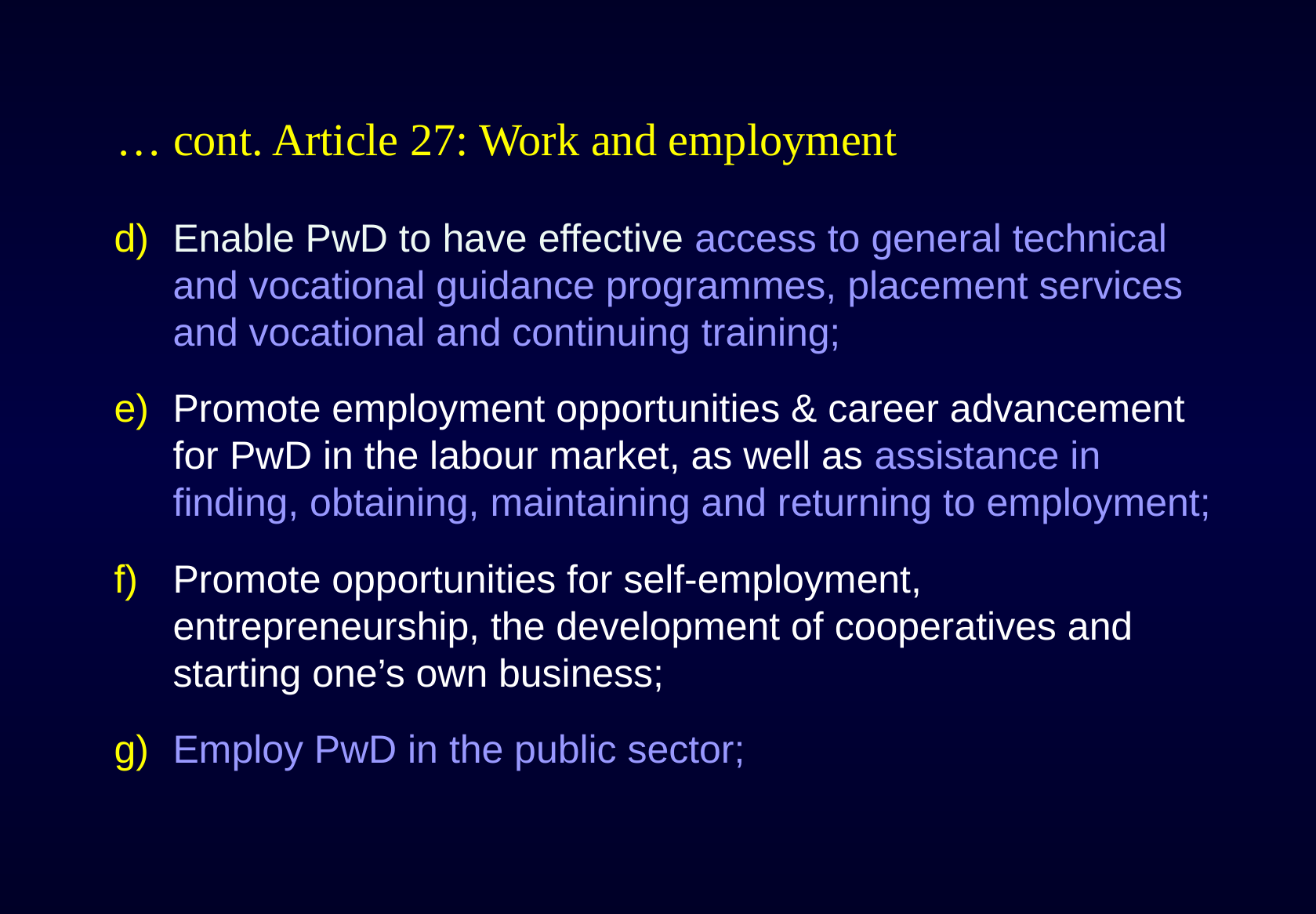

# … cont. Article 27: Work and employment
Enable PwD to have effective access to general technical and vocational guidance programmes, placement services and vocational and continuing training;
Promote employment opportunities & career advancement for PwD in the labour market, as well as assistance in finding, obtaining, maintaining and returning to employment;
Promote opportunities for self-employment, entrepreneurship, the development of cooperatives and starting one’s own business;
Employ PwD in the public sector;